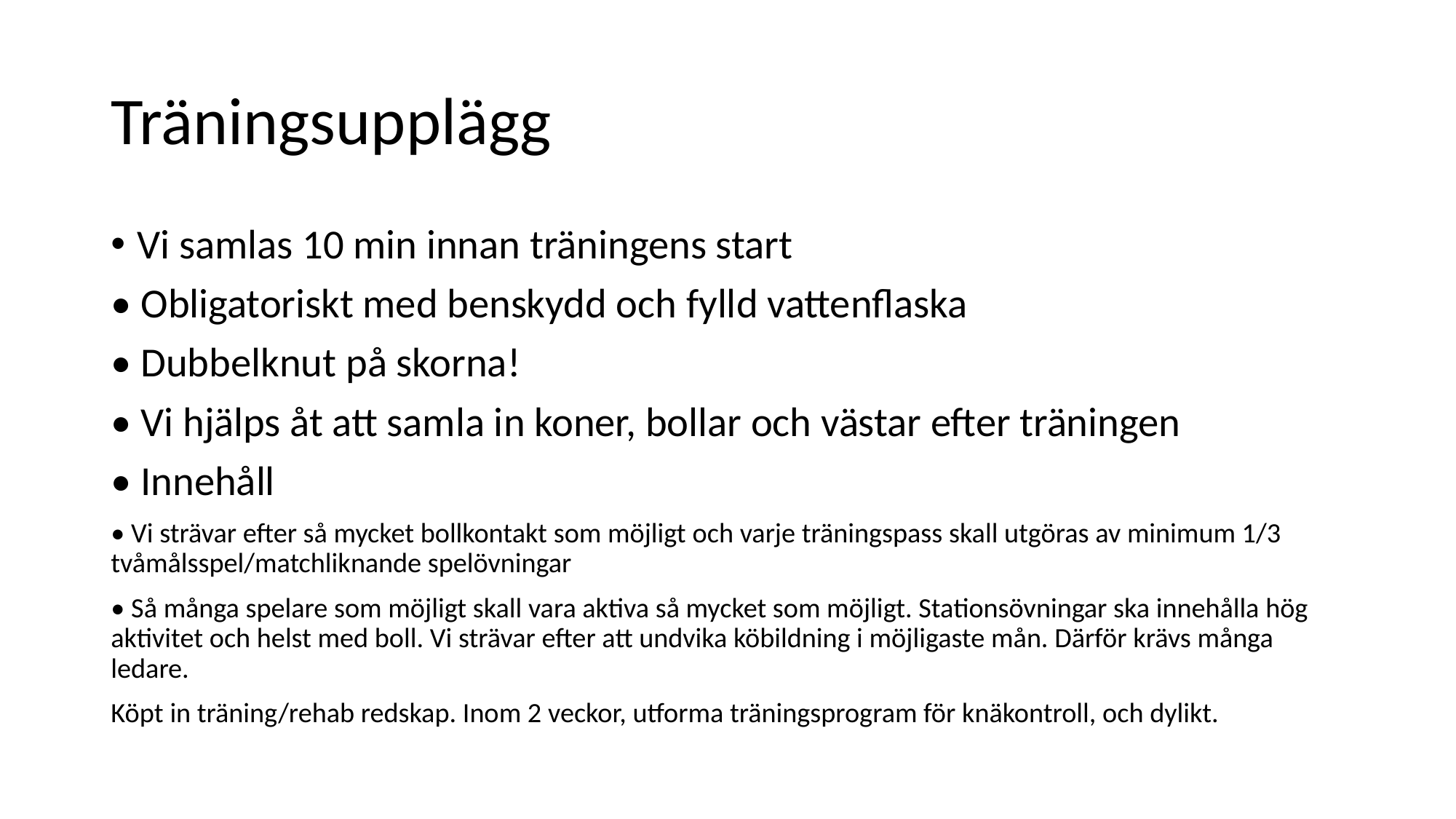

# Träningsupplägg
Vi samlas 10 min innan träningens start
• Obligatoriskt med benskydd och fylld vattenflaska
• Dubbelknut på skorna!
• Vi hjälps åt att samla in koner, bollar och västar efter träningen
• Innehåll
• Vi strävar efter så mycket bollkontakt som möjligt och varje träningspass skall utgöras av minimum 1/3 tvåmålsspel/matchliknande spelövningar
• Så många spelare som möjligt skall vara aktiva så mycket som möjligt. Stationsövningar ska innehålla hög aktivitet och helst med boll. Vi strävar efter att undvika köbildning i möjligaste mån. Därför krävs många ledare.
Köpt in träning/rehab redskap. Inom 2 veckor, utforma träningsprogram för knäkontroll, och dylikt.